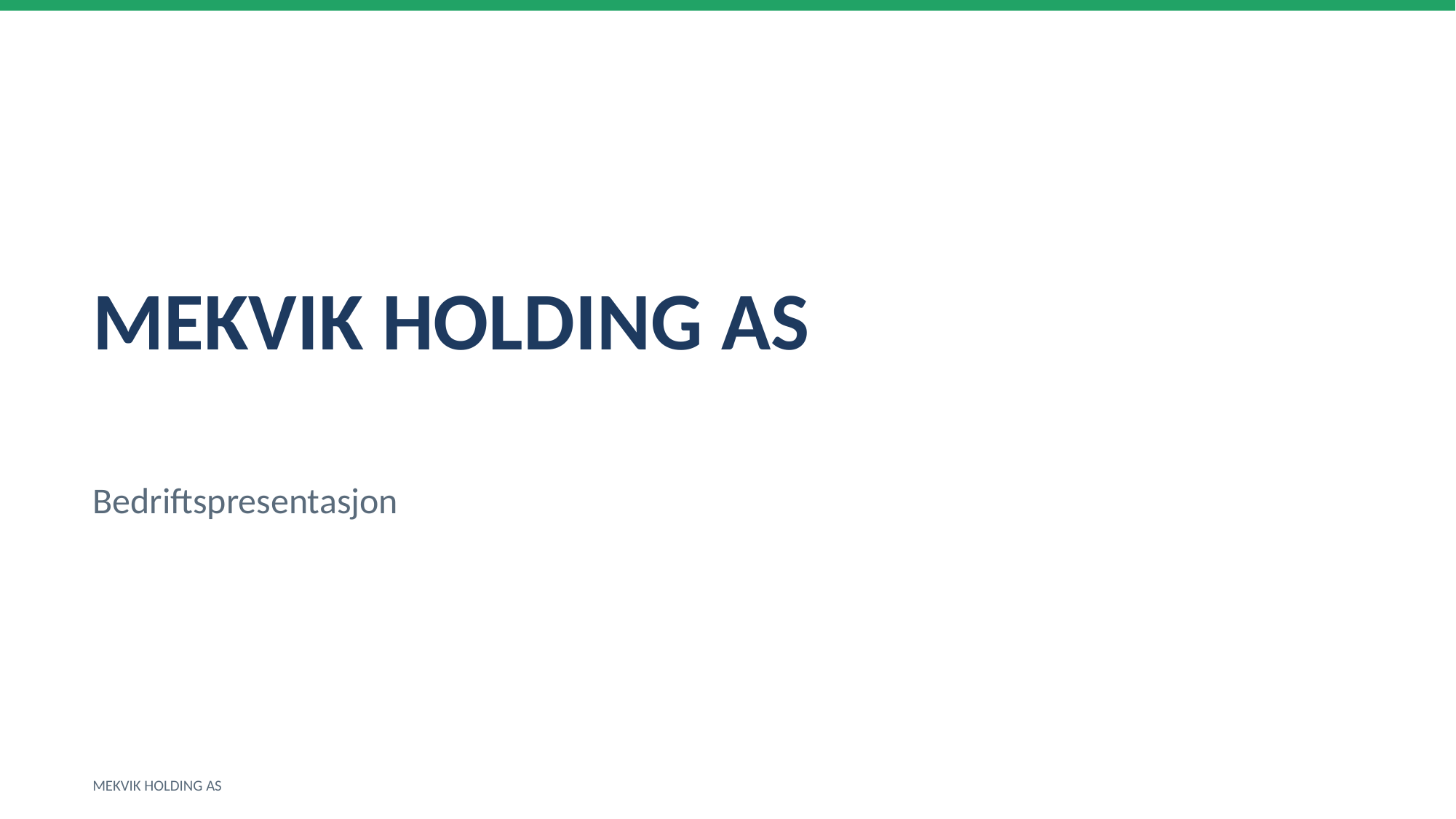

MEKVIK HOLDING AS
Bedriftspresentasjon
MEKVIK HOLDING AS